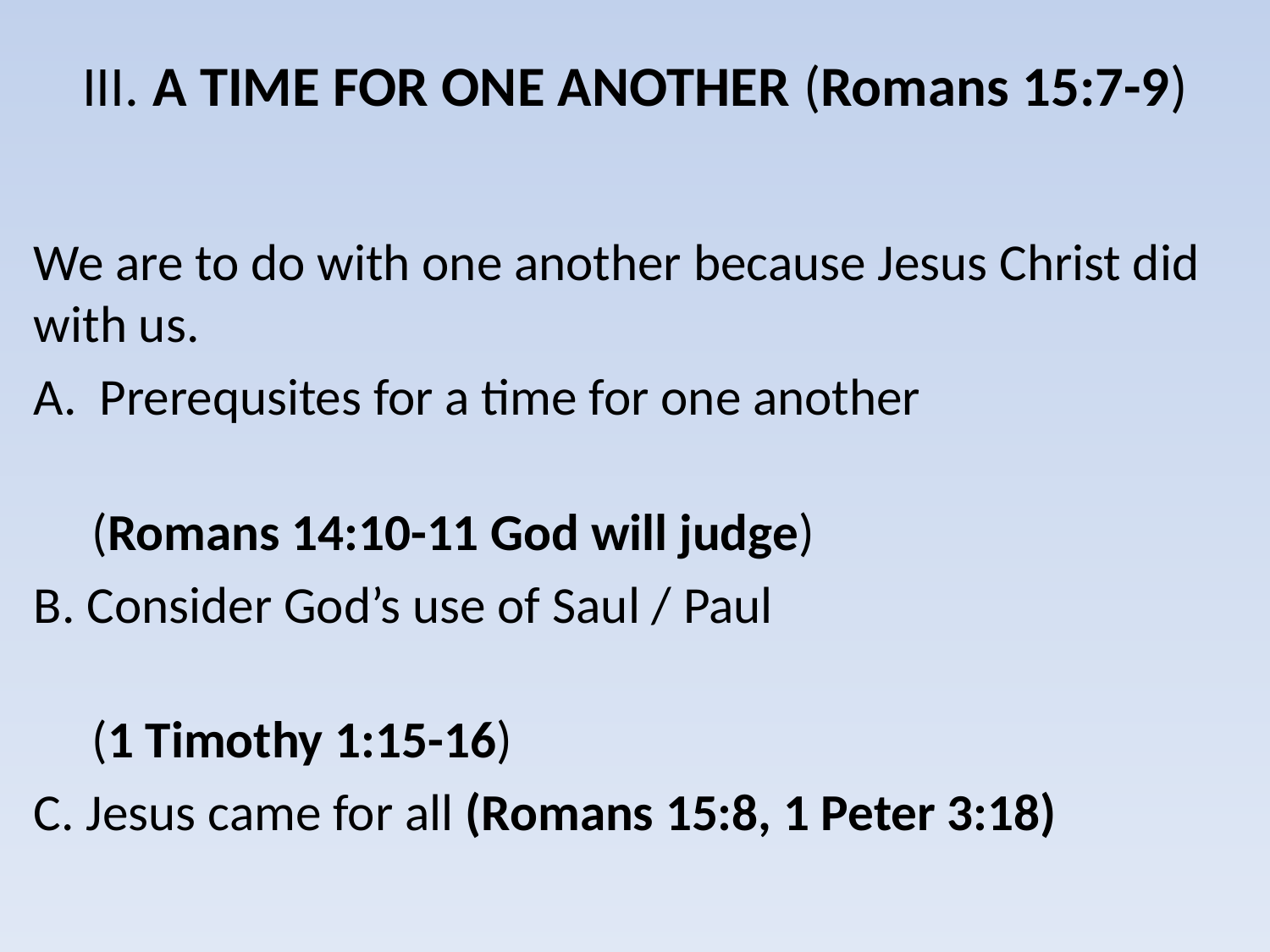

# III. A TIME FOR ONE ANOTHER (Romans 15:7-9)
We are to do with one another because Jesus Christ did with us.
Prerequsites for a time for one another
     (Romans 14:10-11 God will judge)
B. Consider God’s use of Saul / Paul
     (1 Timothy 1:15-16)
C. Jesus came for all (Romans 15:8, 1 Peter 3:18)